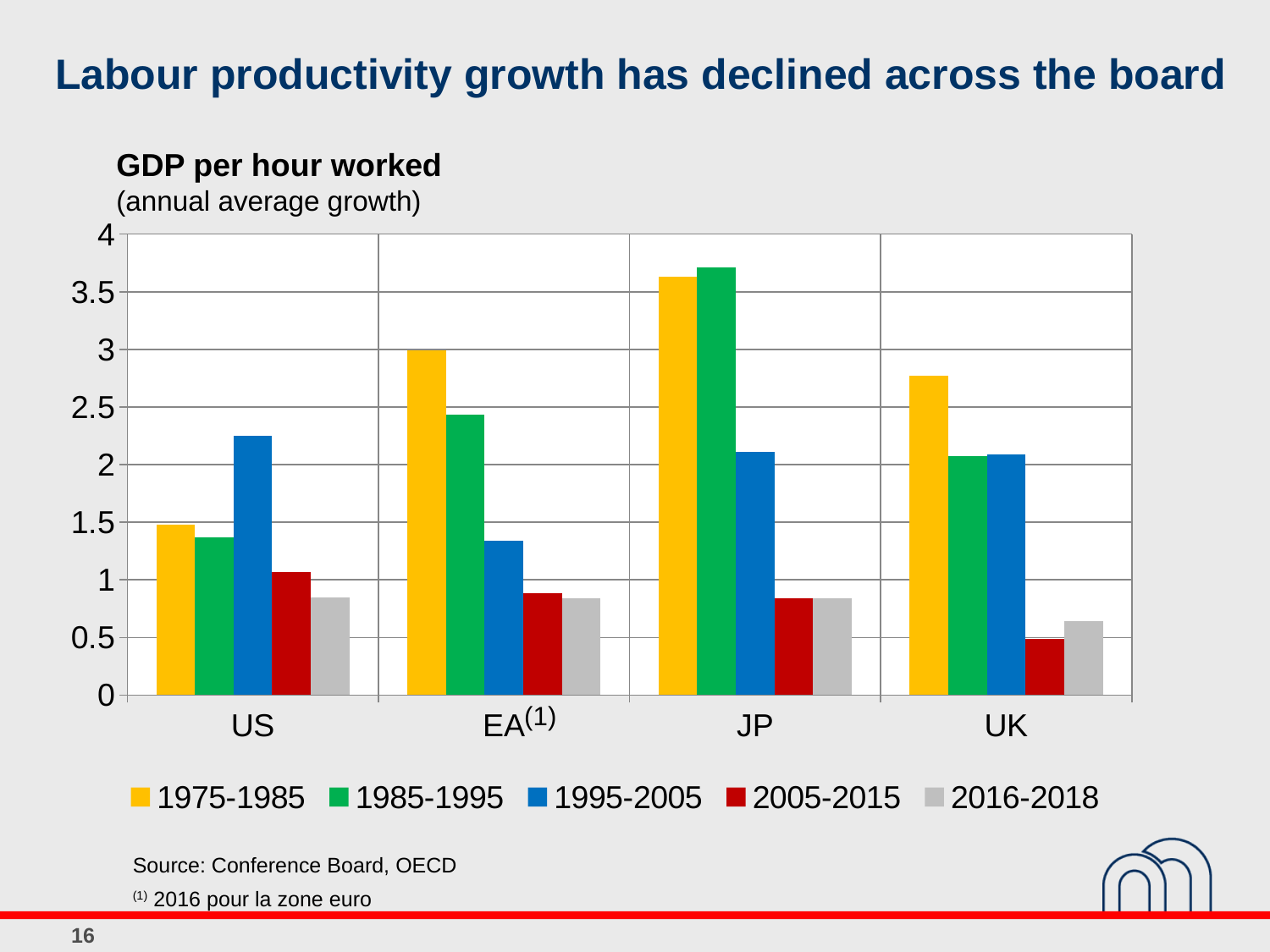

Labour productivity growth has declined across the board
GDP per hour worked
(annual average growth)

### Chart

| Category | 1975-1985 | 1985-1995 | 1995-2005 | 2005-2015 | 2016-2018 |
|---|---|---|---|---|---|
| US | 1.478846699439829 | 1.3691082665354 | 2.248566296212281 | 1.068557356913604 | 0.85 |
| EA | 2.98940089703212 | 2.431982710660887 | 1.341560983908176 | 0.884207859464532 | 0.84 |
| JP | 3.62735999112816 | 3.707952224346262 | 2.109850253073827 | 0.842032345255775 | 0.84 |
| UK | 2.769640059161545 | 2.076146888749207 | 2.086536206632431 | 0.486525938568775 | 0.64 |
(1)
Source: Conference Board, OECD

(1) 2016 pour la zone euro